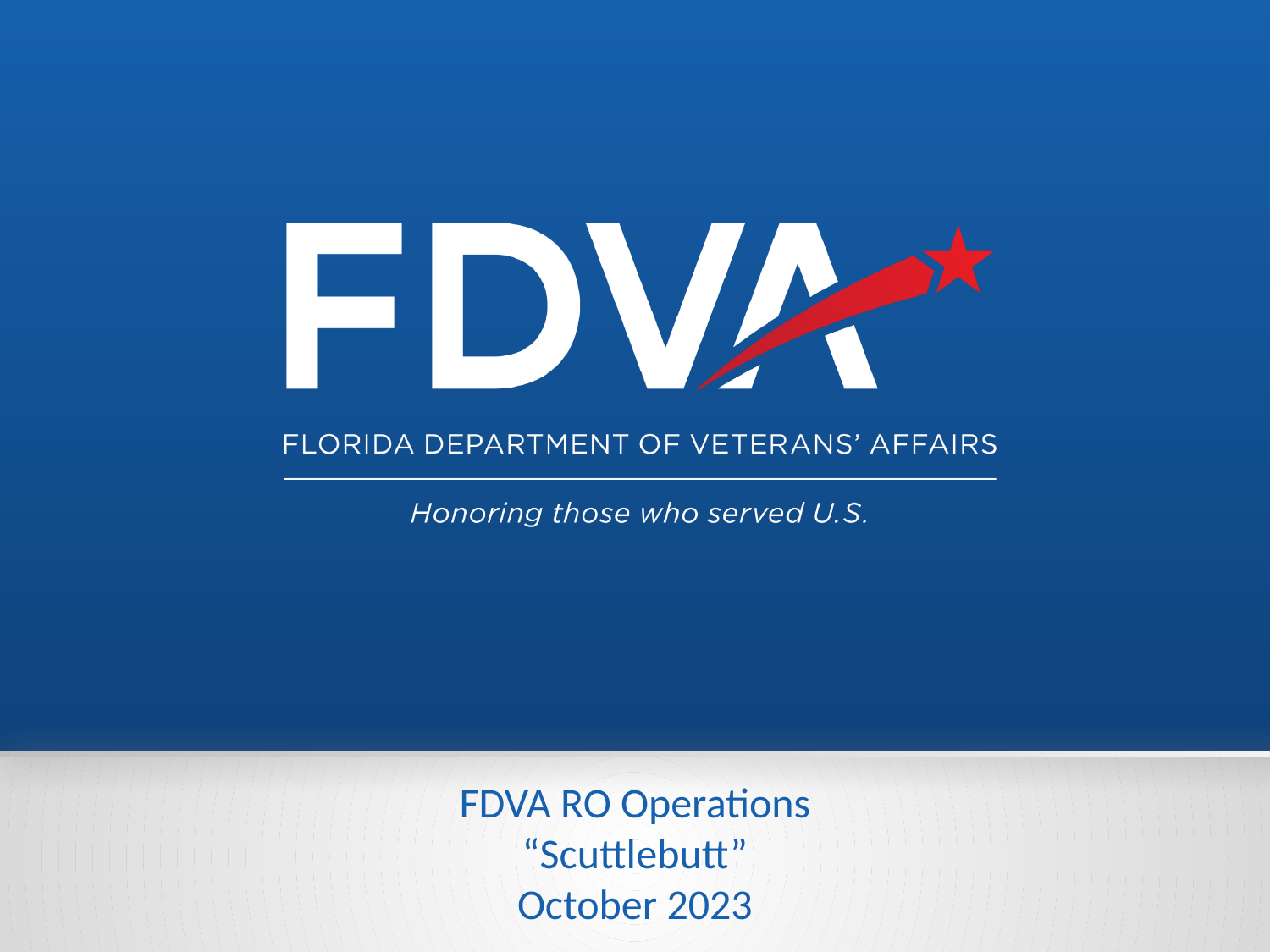

# FDVA RO Operations “Scuttlebutt” October 2023